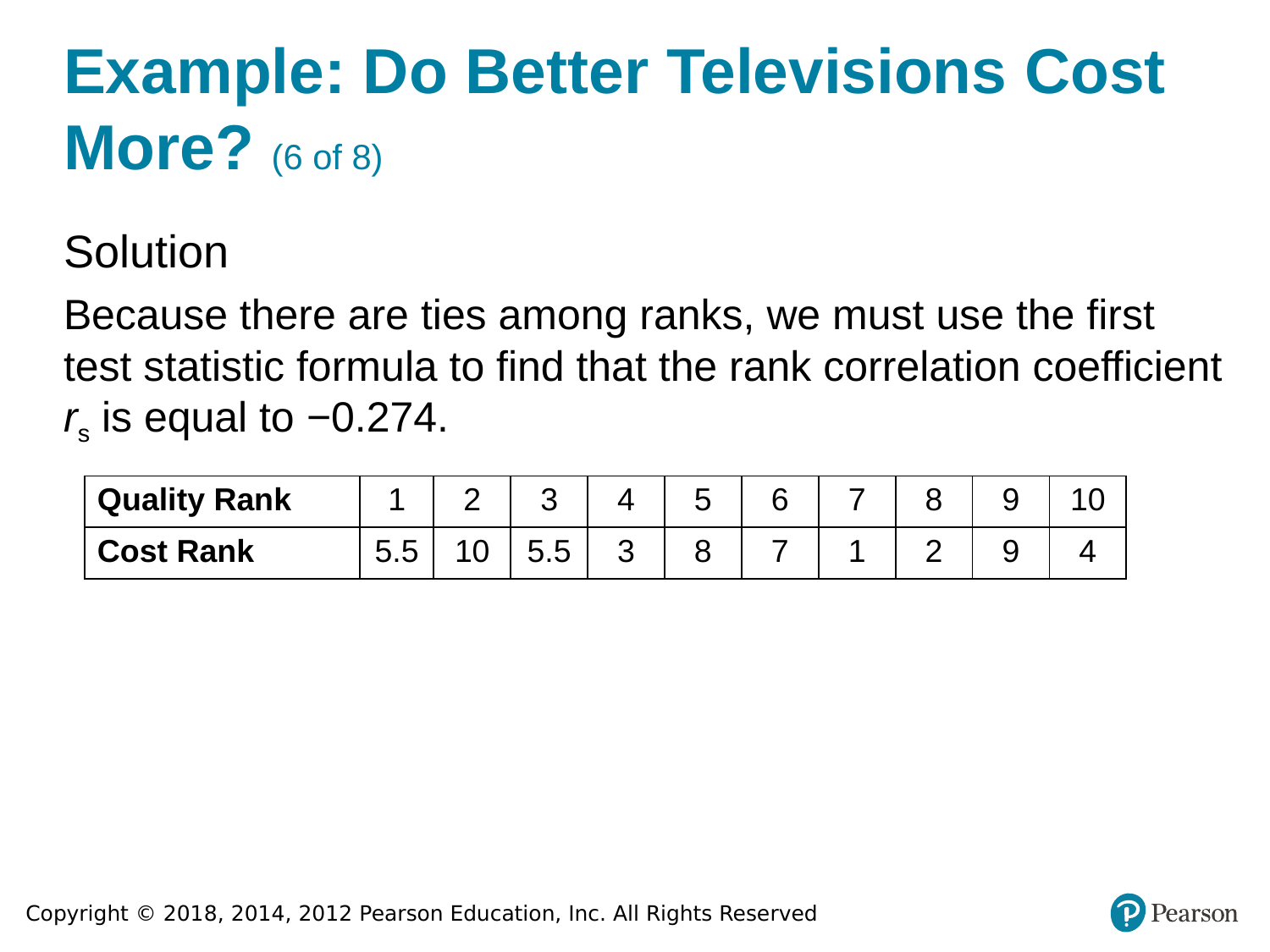

# Example: Do Better Televisions Cost More? (6 of 8)
Solution
Because there are ties among ranks, we must use the first test statistic formula to find that the rank correlation coefficient rs is equal to −0.274.
| Quality Rank | 1 | 2 | 3 | 4 | 5 | 6 | 7 | 8 | 9 | 10 |
| --- | --- | --- | --- | --- | --- | --- | --- | --- | --- | --- |
| Cost Rank | 5.5 | 10 | 5.5 | 3 | 8 | 7 | 1 | 2 | 9 | 4 |